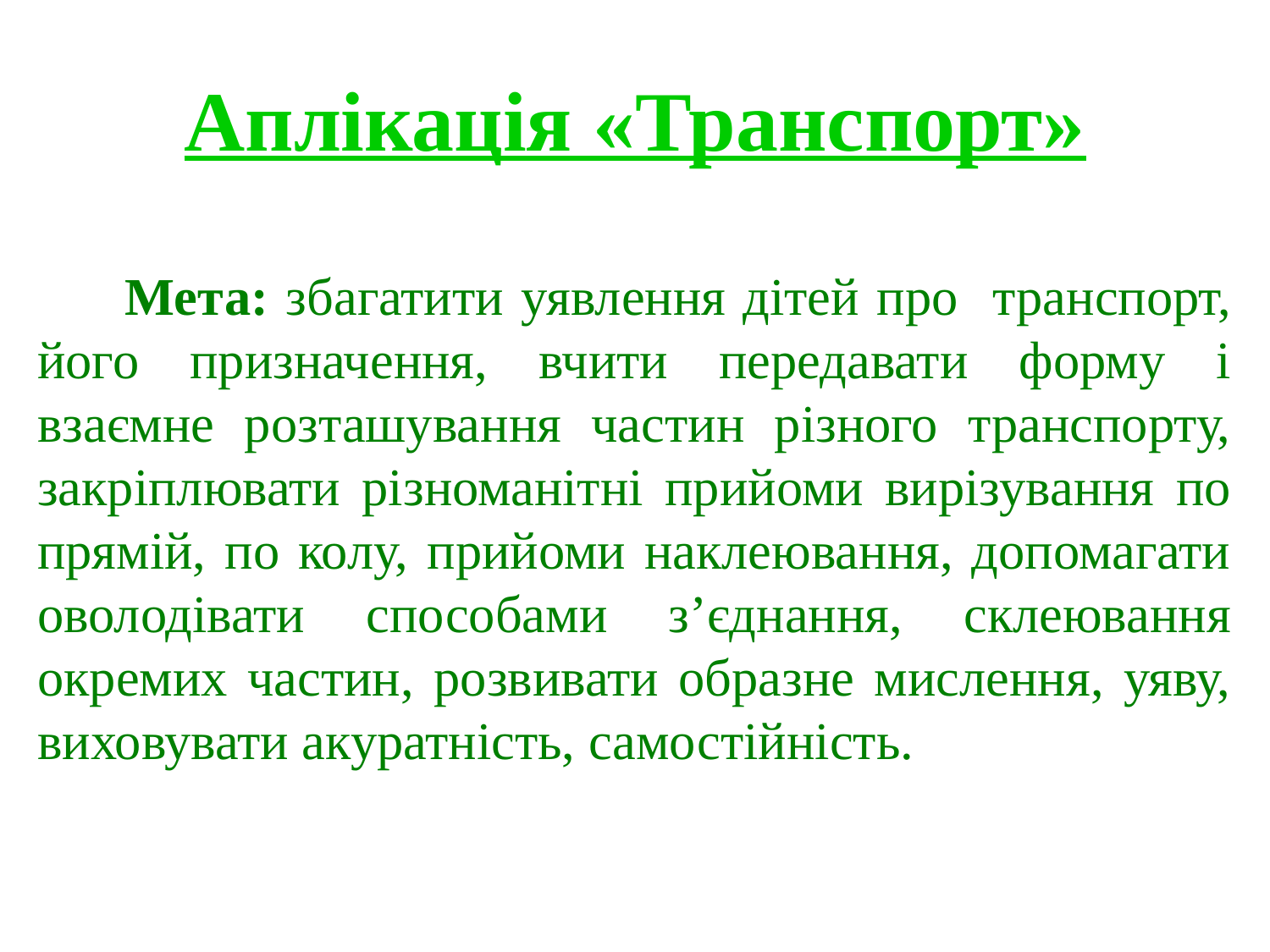

# Аплікація «Транспорт»
     Мета: збагатити уявлення дітей про  транспорт, його призначення, вчити передавати форму і взаємне розташування частин різного транспорту, закріплювати різноманітні прийоми вирізування по прямій, по колу, прийоми наклеювання, допомагати оволодівати способами з’єднання, склеювання окремих частин, розвивати образне мислення, уяву, виховувати акуратність, самостійність.